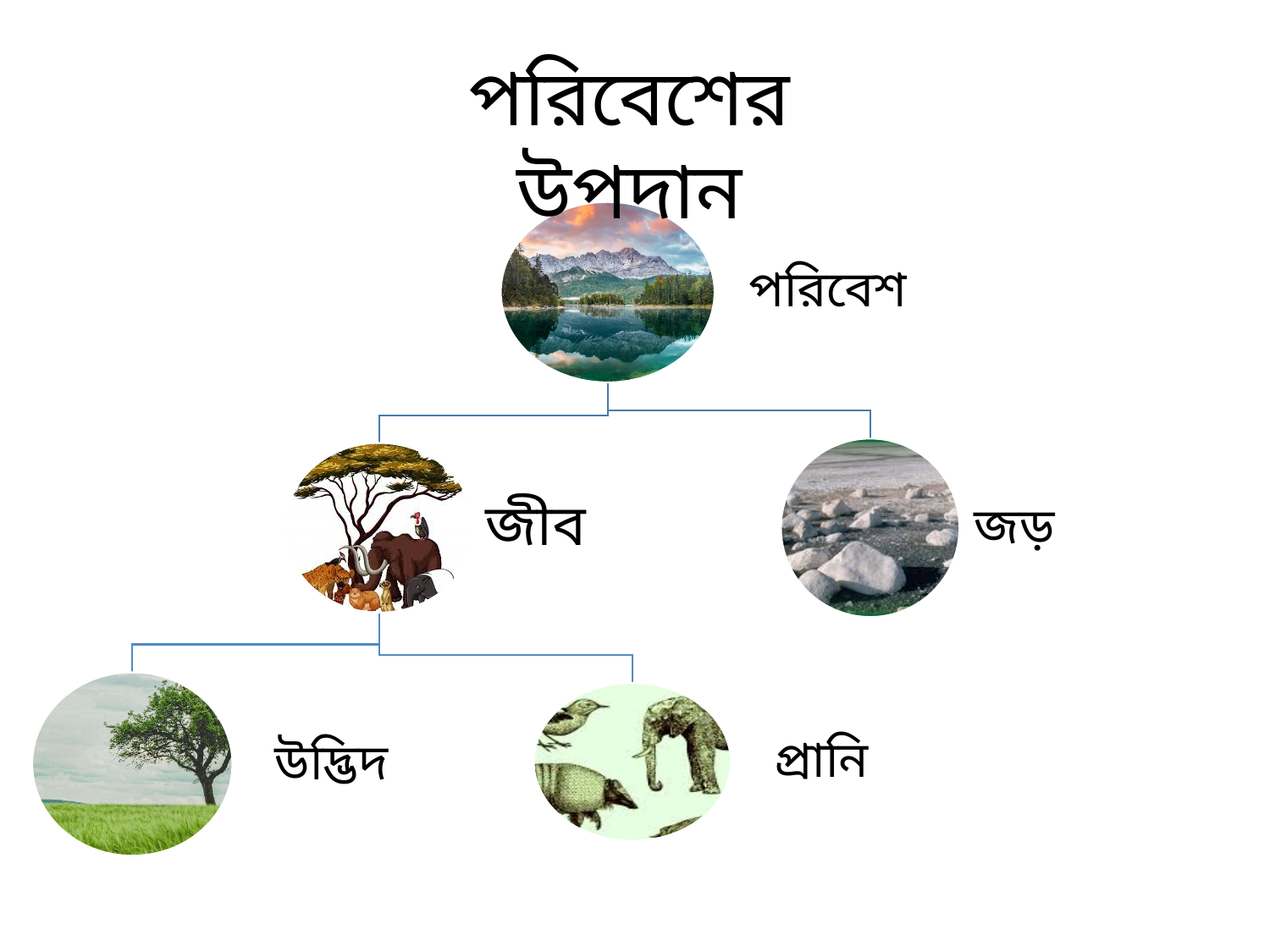

পরিবেশের উপদান
পরিবেশ
জীব
   উদ্ভিদ
   প্রানি
জড়